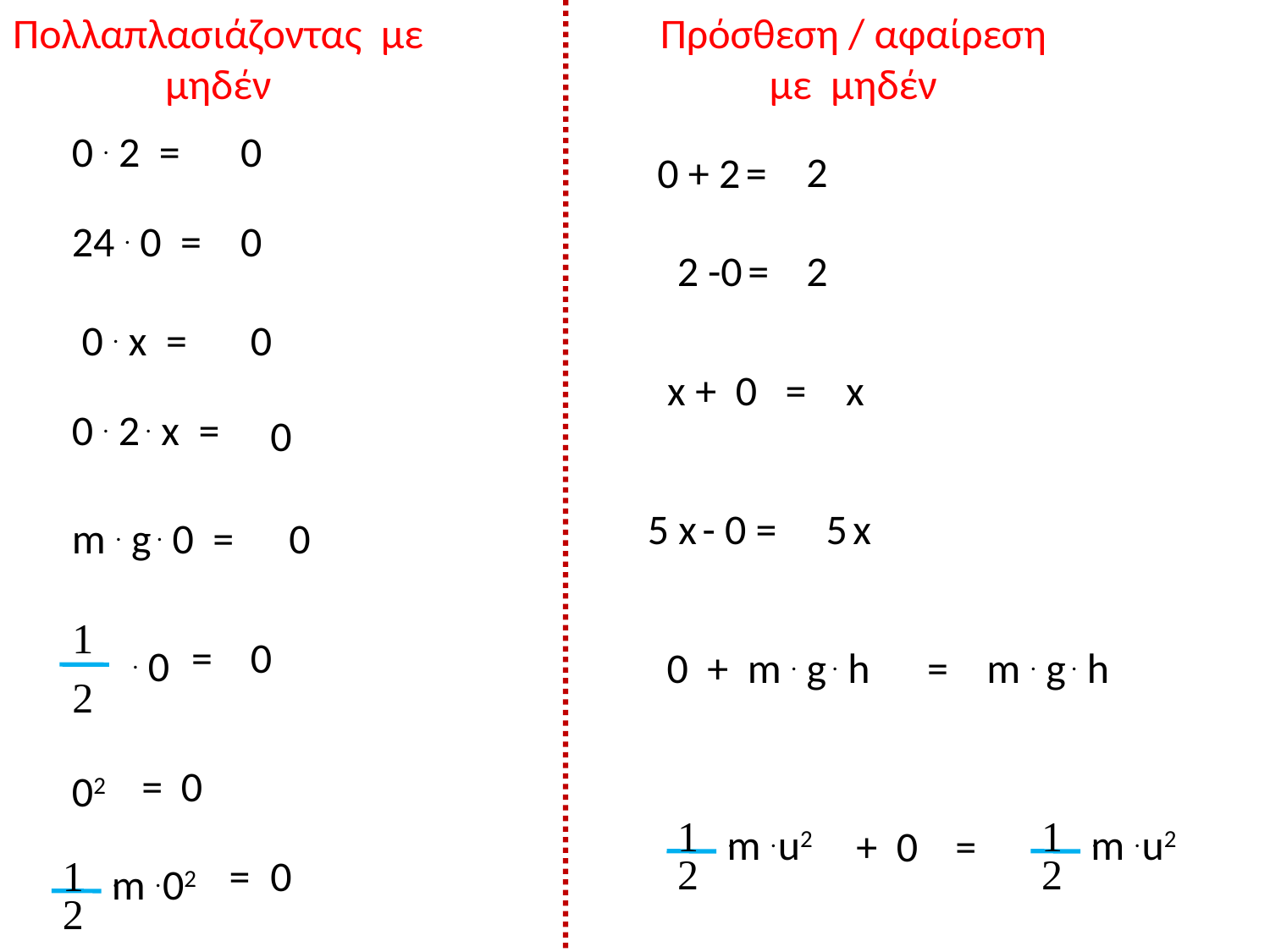

Πολλαπλασιάζοντας  με  μηδέν
Πρόσθεση / αφαίρεση με  μηδέν
0 . 2  =
0
2
0 + 2 =
24 . 0  =
0
2 -0 =
2
0 . x  =
0
x +  0   =
x
0 . 2 . x  =
0
5 x - 0 =
5 x
m . g . 0  =
0
1
=
0
. 0
 0  +  m . g . h      =
m . g . h
2
=
0
02
1
1
m .
.
u2
m .
.
u2
+  0
=
2
2
1
=
0
m .
.
02
2